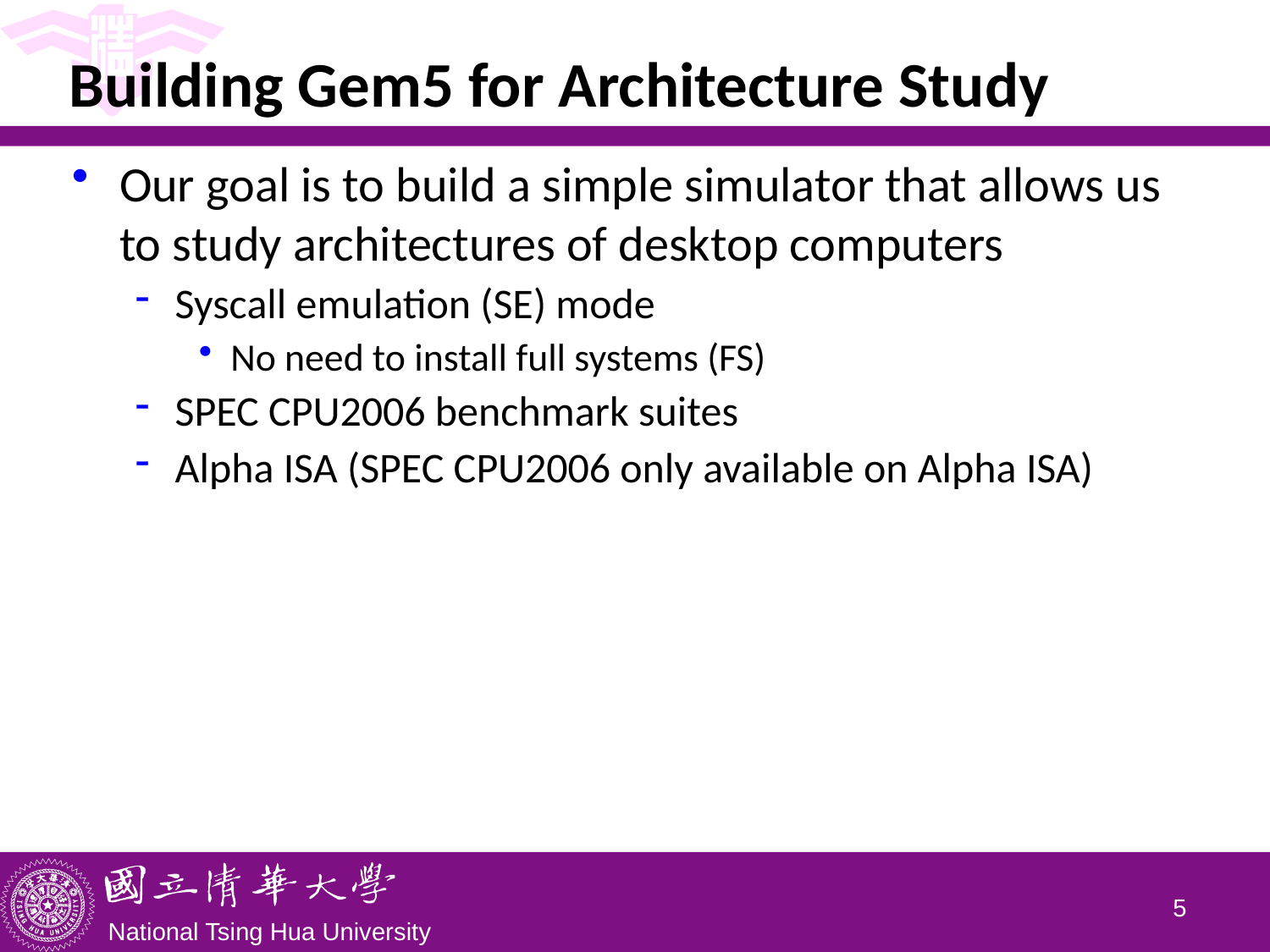

# Building Gem5 for Architecture Study
Our goal is to build a simple simulator that allows us to study architectures of desktop computers
Syscall emulation (SE) mode
No need to install full systems (FS)
SPEC CPU2006 benchmark suites
Alpha ISA (SPEC CPU2006 only available on Alpha ISA)
5